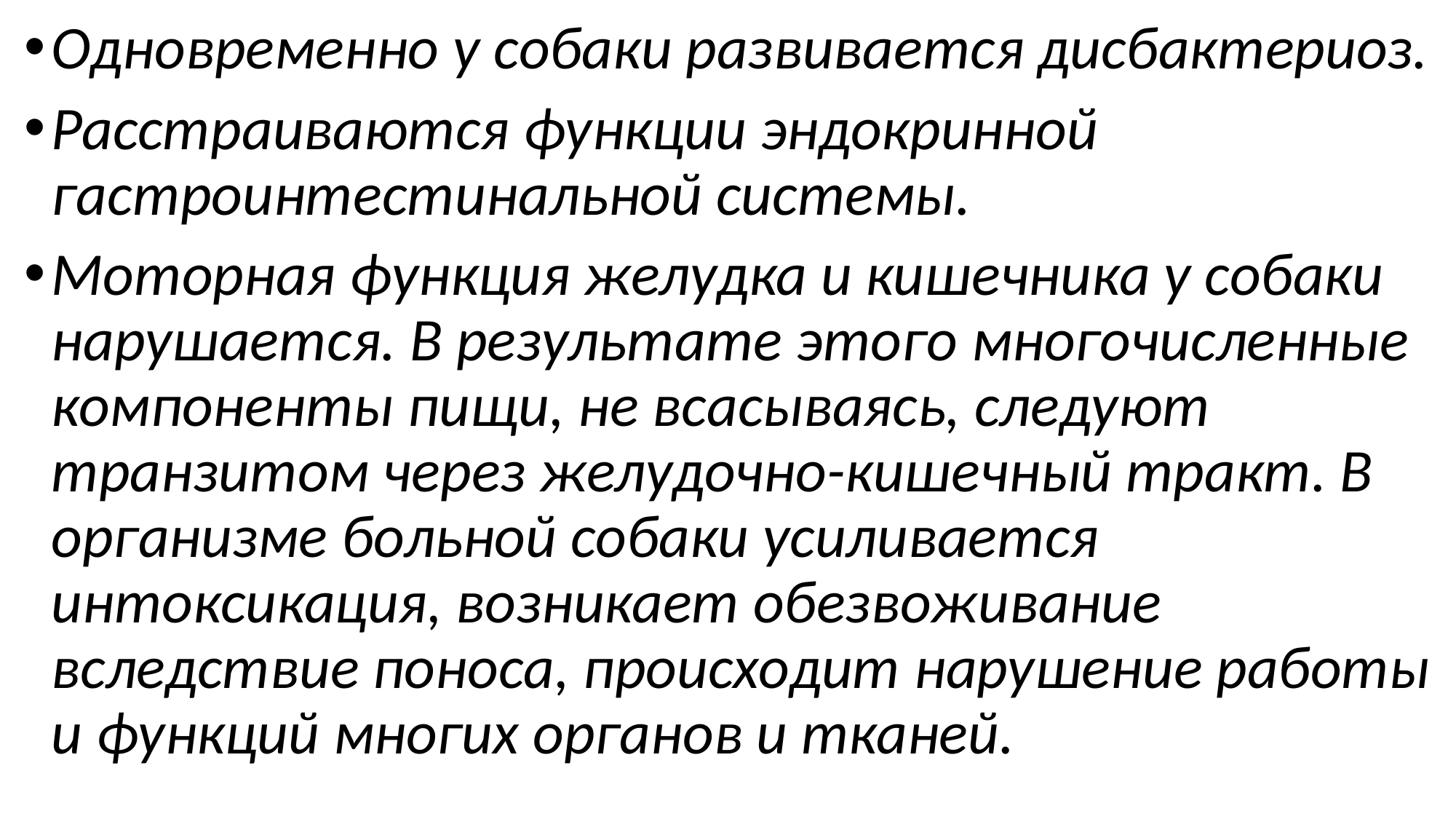

Одновременно у собаки развивается дисбактериоз.
Расстраиваются функции эндокринной гастроинтестинальной системы.
Моторная функция желудка и кишечника у собаки нарушается. В результате этого многочисленные компоненты пищи, не всасываясь, следуют транзитом через желудочно-кишечный тракт. В организме больной собаки усиливается интоксикация, возникает обезвоживание вследствие поноса, происходит нарушение работы и функций многих органов и тканей.

#